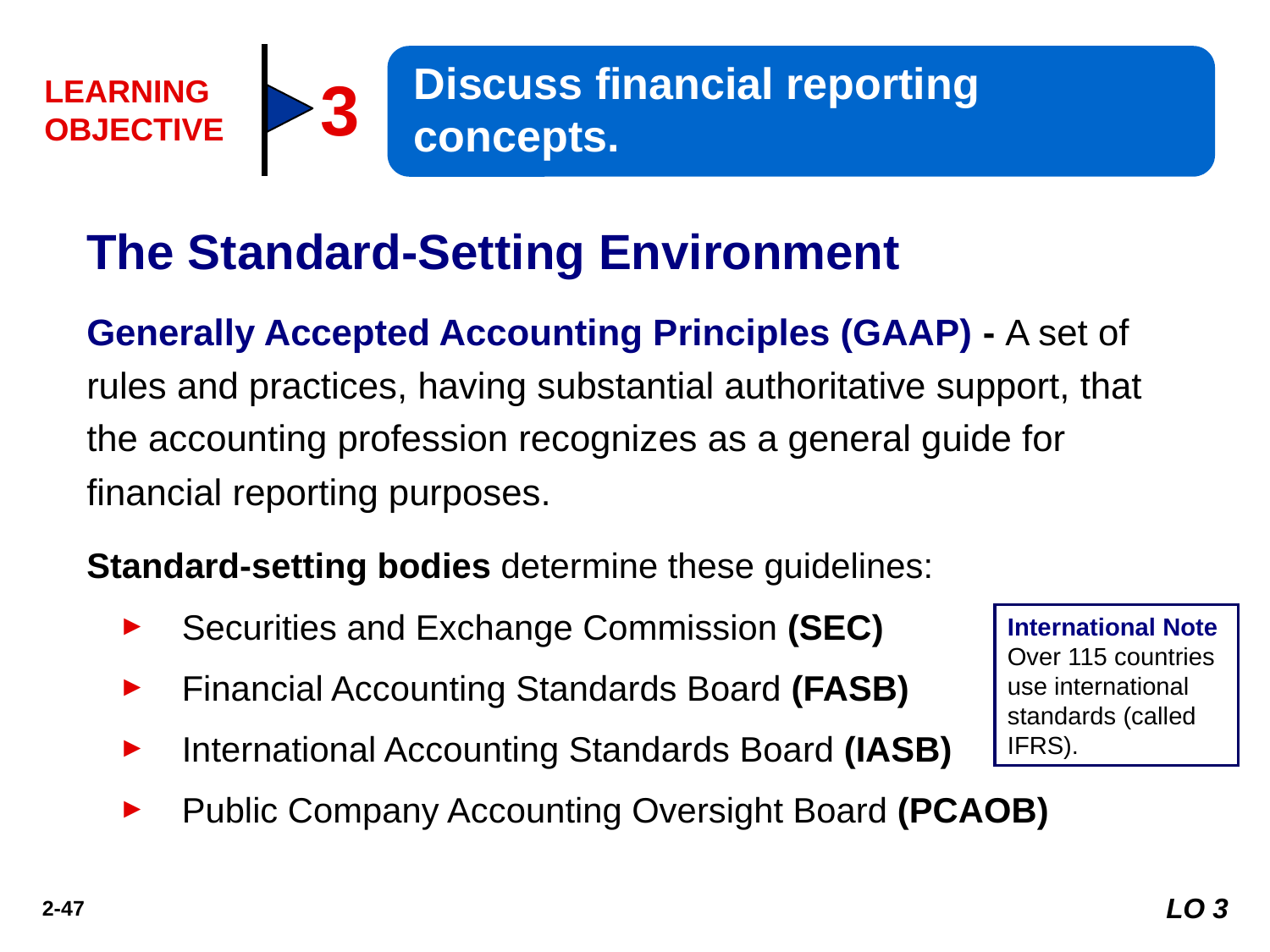

Discuss financial reporting concepts.
3
LEARNING OBJECTIVE

The Standard-Setting Environment
Generally Accepted Accounting Principles (GAAP) - A set of rules and practices, having substantial authoritative support, that the accounting profession recognizes as a general guide for financial reporting purposes.
Standard-setting bodies determine these guidelines:
Securities and Exchange Commission (SEC)
Financial Accounting Standards Board (FASB)
International Accounting Standards Board (IASB)
Public Company Accounting Oversight Board (PCAOB)
International Note Over 115 countries use international standards (called IFRS).
LO 3